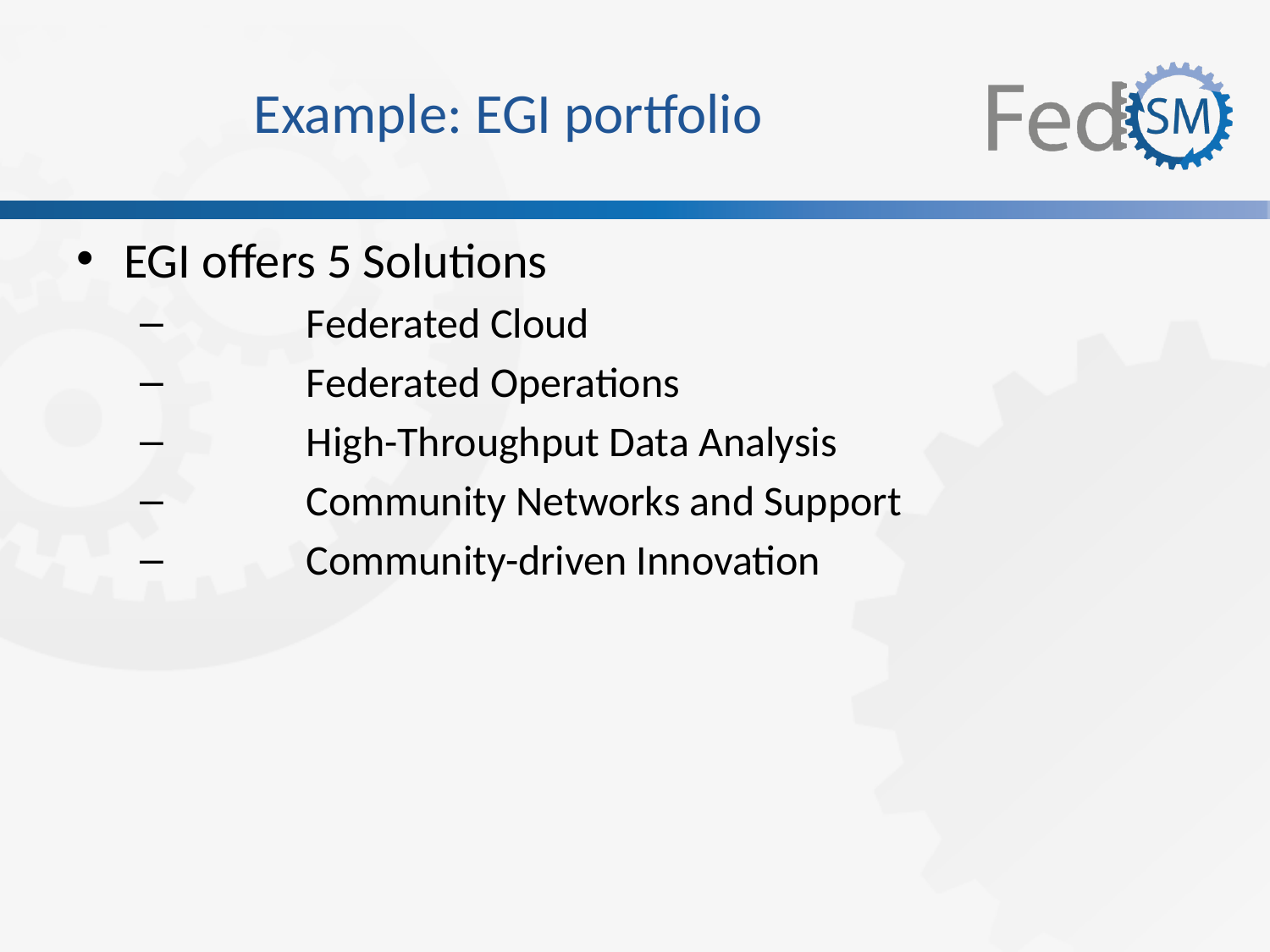

# Example: EGI portfolio
EGI offers 5 Solutions
	Federated Cloud
	Federated Operations
	High-Throughput Data Analysis
	Community Networks and Support
	Community-driven Innovation